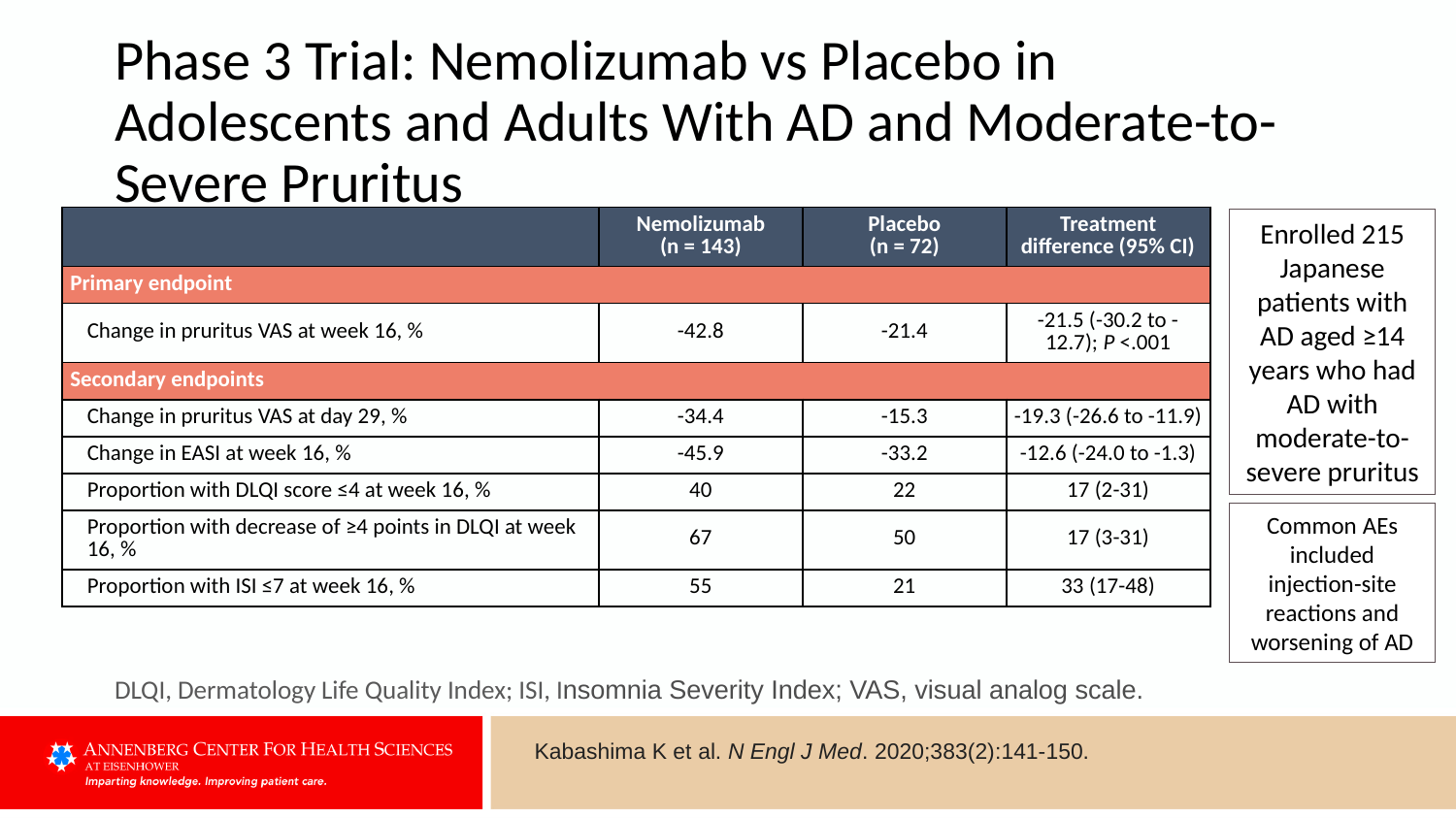

# Phase 3 Trial: Nemolizumab vs Placebo in Adolescents and Adults With AD and Moderate-to-Severe Pruritus
|  | Nemolizumab (n = 143) | Placebo (n = 72) | Treatment difference (95% CI) |
| --- | --- | --- | --- |
| Primary endpoint |  |  |  |
| Change in pruritus VAS at week 16, % | -42.8 | -21.4 | -21.5 (-30.2 to -12.7); P <.001 |
| Secondary endpoints |  |  |  |
| Change in pruritus VAS at day 29, % | -34.4 | -15.3 | -19.3 (-26.6 to -11.9) |
| Change in EASI at week 16, % | -45.9 | -33.2 | -12.6 (-24.0 to -1.3) |
| Proportion with DLQI score ≤4 at week 16, % | 40 | 22 | 17 (2-31) |
| Proportion with decrease of ≥4 points in DLQI at week 16, % | 67 | 50 | 17 (3-31) |
| Proportion with ISI ≤7 at week 16, % | 55 | 21 | 33 (17-48) |
Enrolled 215 Japanese patients with AD aged ≥14 years who had AD with moderate-to-severe pruritus
Common AEs included injection-site reactions and worsening of AD
DLQI, Dermatology Life Quality Index; ISI, Insomnia Severity Index; VAS, visual analog scale.
Kabashima K et al. N Engl J Med. 2020;383(2):141-150.